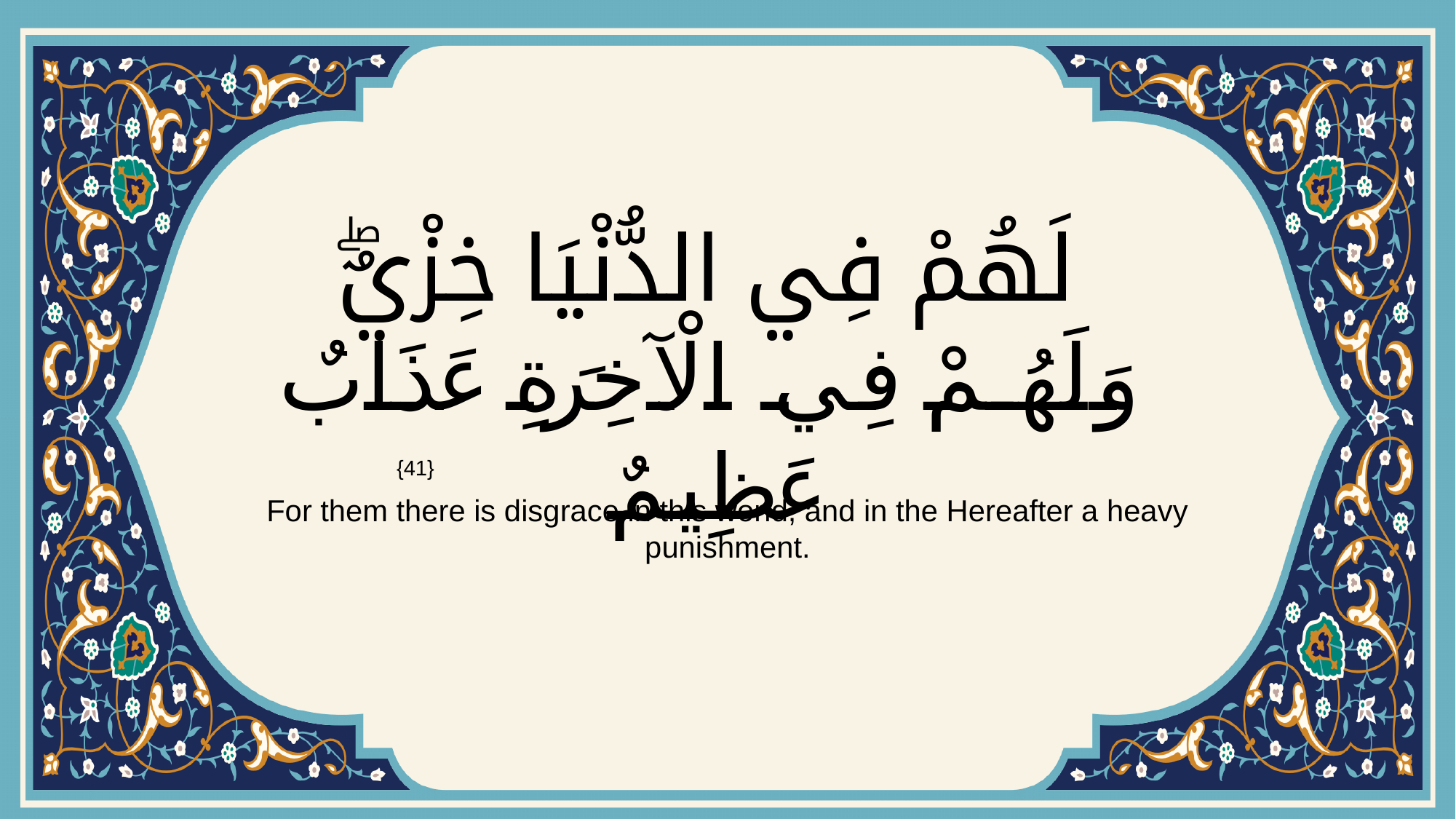

# لَهُمْ فِي الدُّنْيَا خِزْيٌۖ وَلَهُمْ فِي الْآخِرَةِ عَذَابٌ عَظِيمٌ
{41}
For them there is disgrace in this world, and in the Hereafter a heavy punishment.